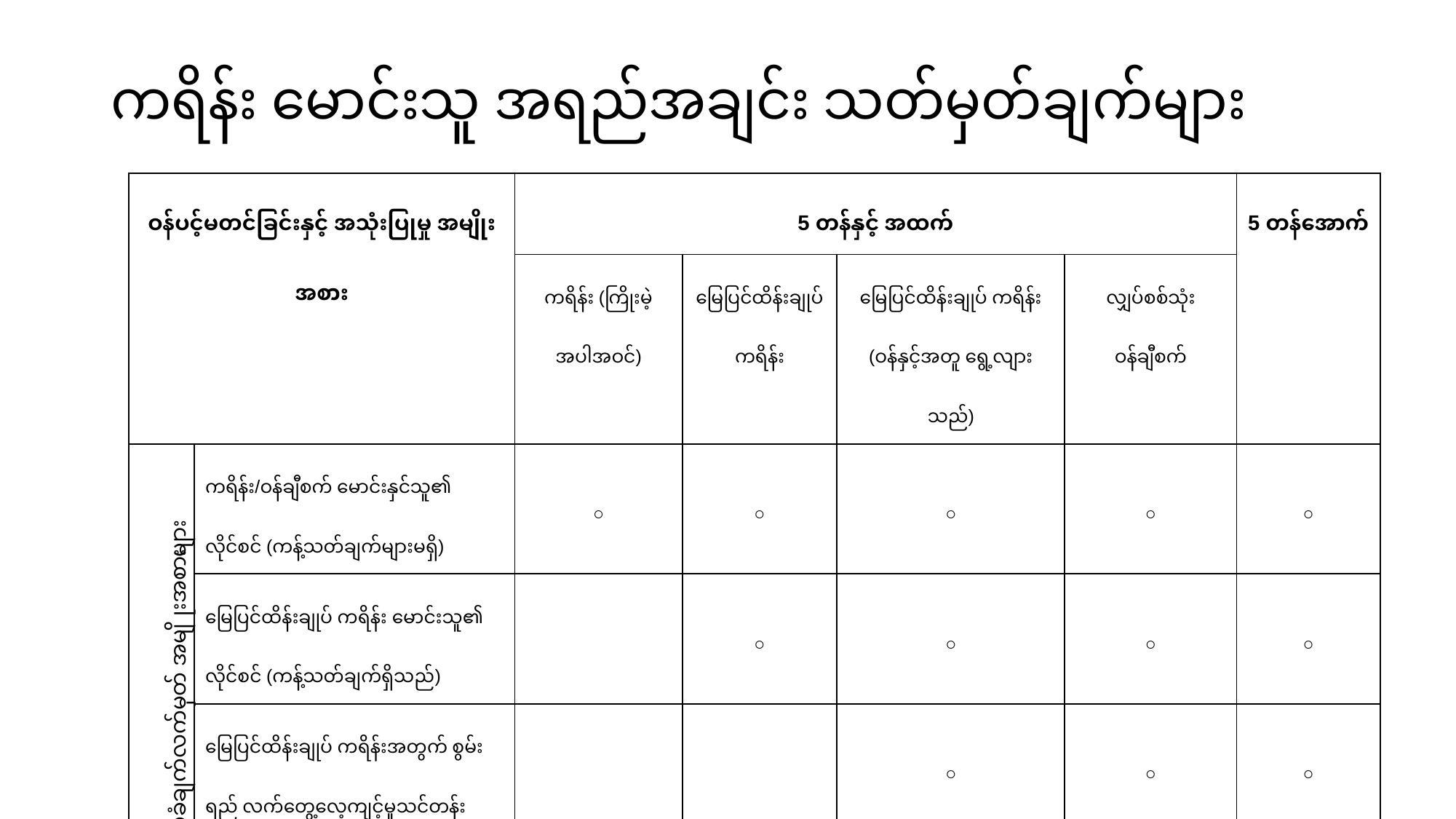

# ကရိန်း မောင်းသူ အရည်အချင်း သတ်မှတ်ချက်များ
| ဝန်ပင့်မတင်ခြင်းနှင့် အသုံးပြုမှု အမျိုးအစား |  | 5 တန်နှင့် အထက် |  |  |  | 5 တန်အောက် |
| --- | --- | --- | --- | --- | --- | --- |
|  |  | ကရိန်း (ကြိုးမဲ့အပါအဝင်) | မြေပြင်ထိန်းချုပ် ကရိန်း | မြေပြင်ထိန်းချုပ် ကရိန်း (ဝန်နှင့်အတူ ရွေ့လျားသည်) | လျှပ်စစ်သုံးဝန်ချီစက် |  |
| ထောက်ခံချက်လက်မှတ် အမျိုးအစားများ | ကရိန်း/ဝန်ချီစက် မောင်းနှင်သူ၏ လိုင်စင် (ကန့်သတ်ချက်များမရှိ) | ○ | ○ | ○ | ○ | ○ |
|  | မြေပြင်ထိန်းချုပ် ကရိန်း မောင်းသူ၏ လိုင်စင် (ကန့်သတ်ချက်ရှိသည်) |  | ○ | ○ | ○ | ○ |
|  | မြေပြင်ထိန်းချုပ် ကရိန်းအတွက် စွမ်းရည် လက်တွေ့လေ့ကျင့်မှုသင်တန်း |  |  | ○ | ○ | ○ |
|  | ကရိန်း မောင်းနှင်အသုံးပြုခြင်းများအတွက် အထူး အသိပညာပေးရေး |  |  |  | ○ | ○ |